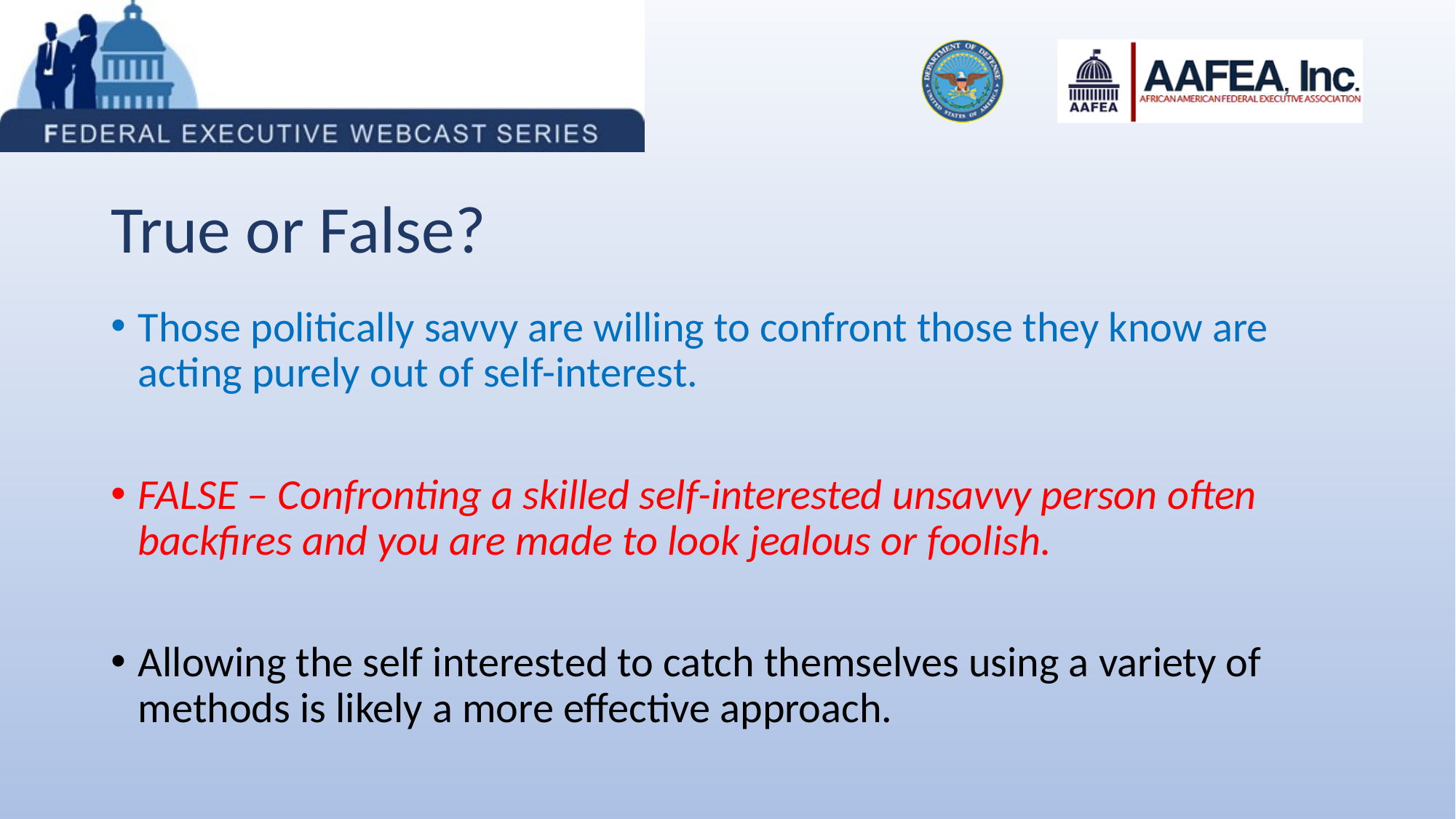

# True or False?
Those politically savvy are willing to confront those they know are acting purely out of self-interest.

FALSE – Confronting a skilled self-interested unsavvy person often backfires and you are made to look jealous or foolish.

Allowing the self interested to catch themselves using a variety of methods is likely a more effective approach.